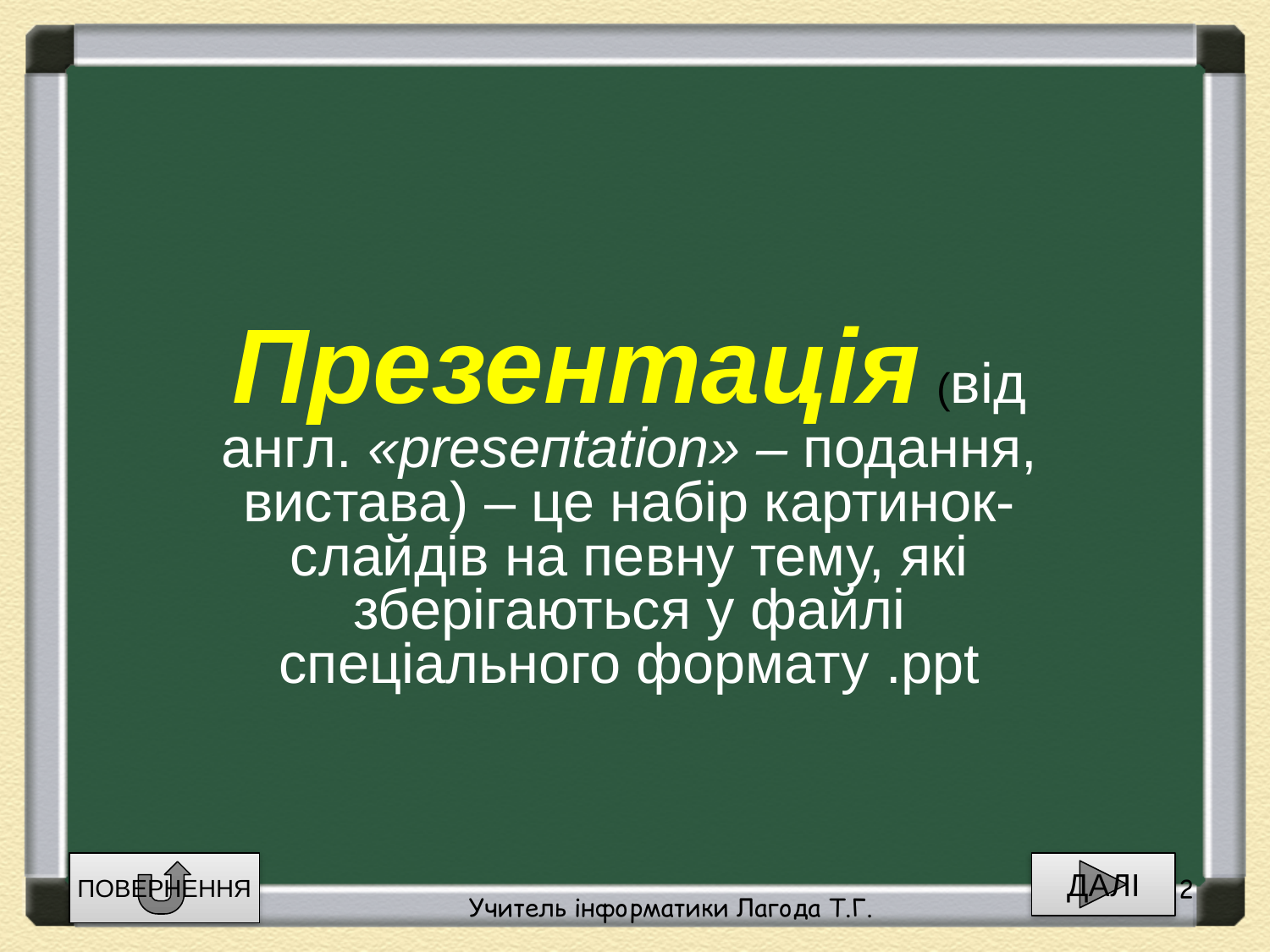

Презентація (від англ. «рrеsепtаtіоn» – подання, вистава) – це набір картинок-слайдів на певну тему, які зберігаються у файлі спеціального формату .ppt
ПОВЕРНЕННЯ
ДАЛІ
2
Учитель інформатики Лагода Т.Г.